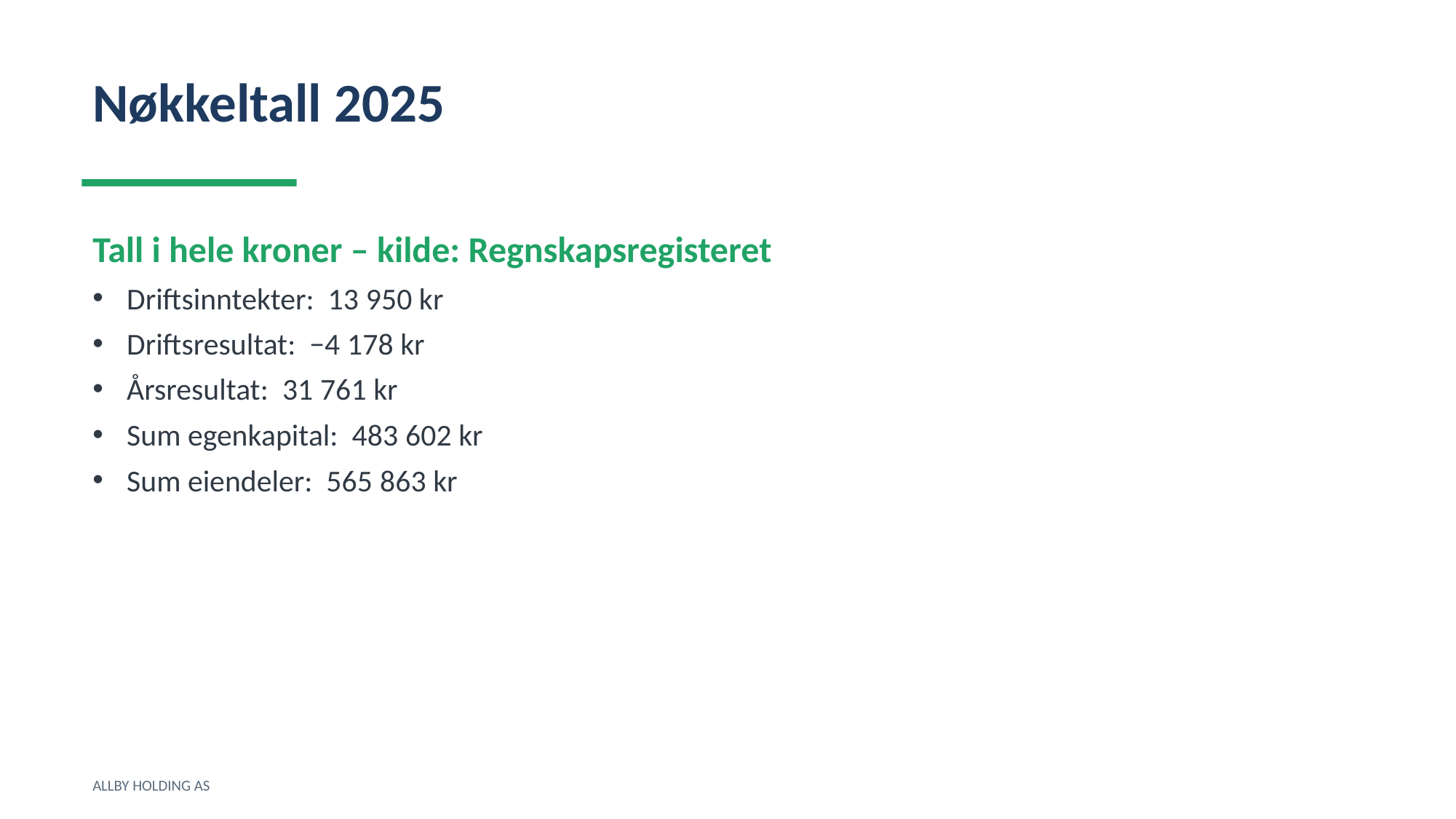

Nøkkeltall 2025

Tall i hele kroner – kilde: Regnskapsregisteret
Driftsinntekter:  13 950 kr
Driftsresultat:  −4 178 kr
Årsresultat:  31 761 kr
Sum egenkapital:  483 602 kr
Sum eiendeler:  565 863 kr
ALLBY HOLDING AS